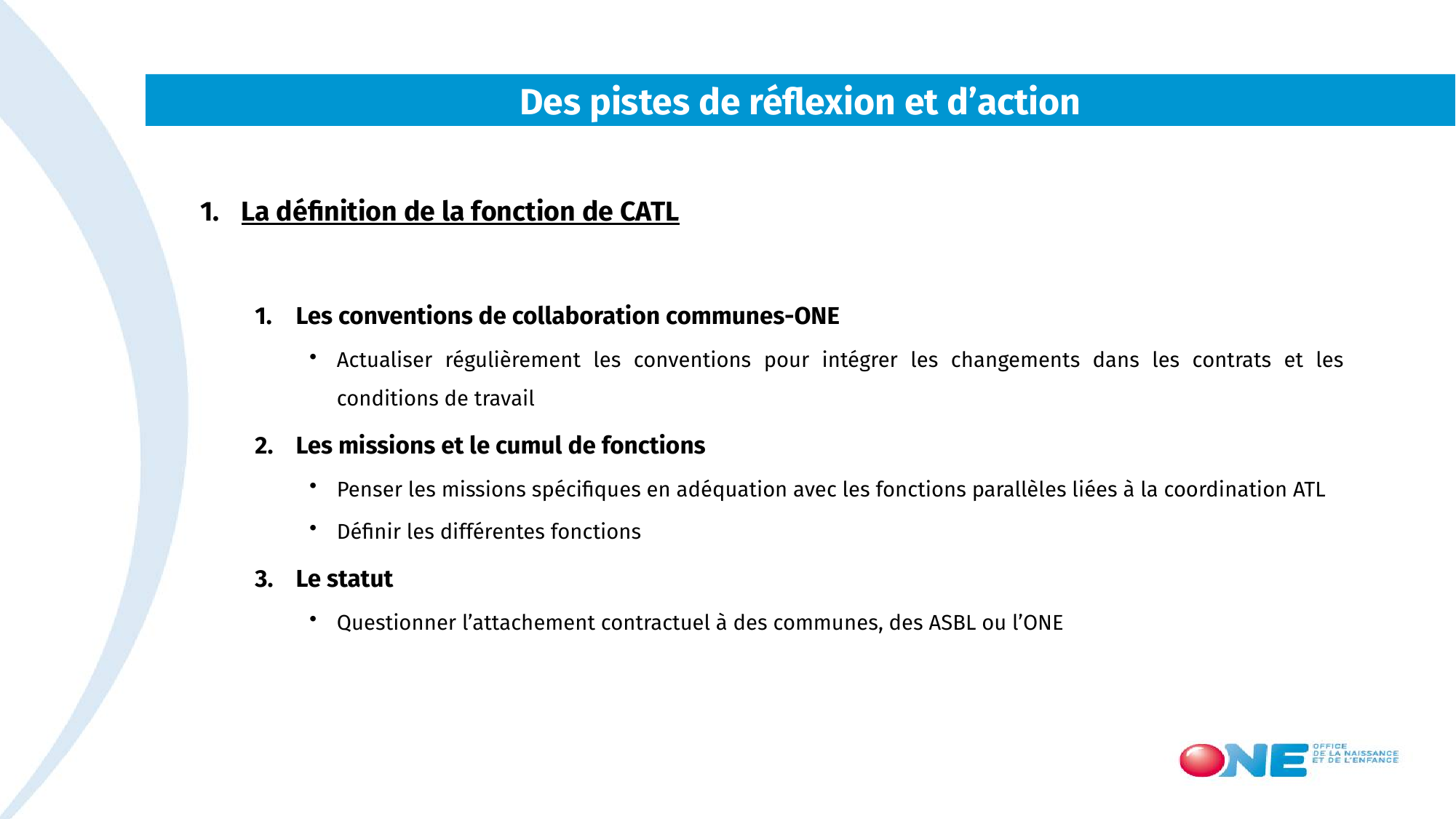

# Des pistes de réflexion et d’action
La définition de la fonction de CATL

Les conventions de collaboration communes-ONE
Actualiser régulièrement les conventions pour intégrer les changements dans les contrats et les conditions de travail
Les missions et le cumul de fonctions
Penser les missions spécifiques en adéquation avec les fonctions parallèles liées à la coordination ATL
Définir les différentes fonctions
Le statut
Questionner l’attachement contractuel à des communes, des ASBL ou l’ONE